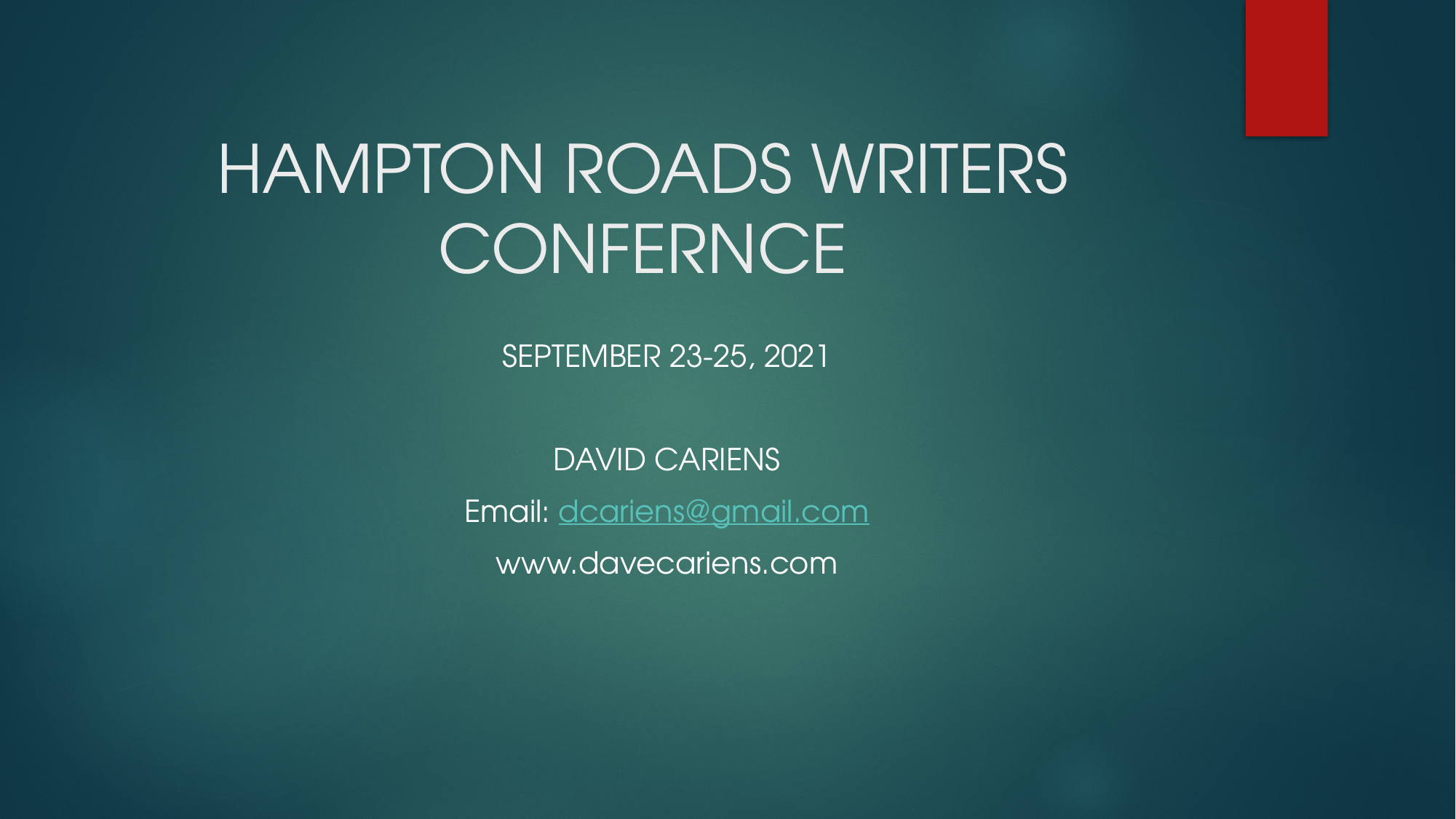

# HAMPTON ROADS WRITERS CONFERNCE
SEPTEMBER 23-25, 2021

DAVID CARIENS
Email: dcariens@gmail.com
www.davecariens.com